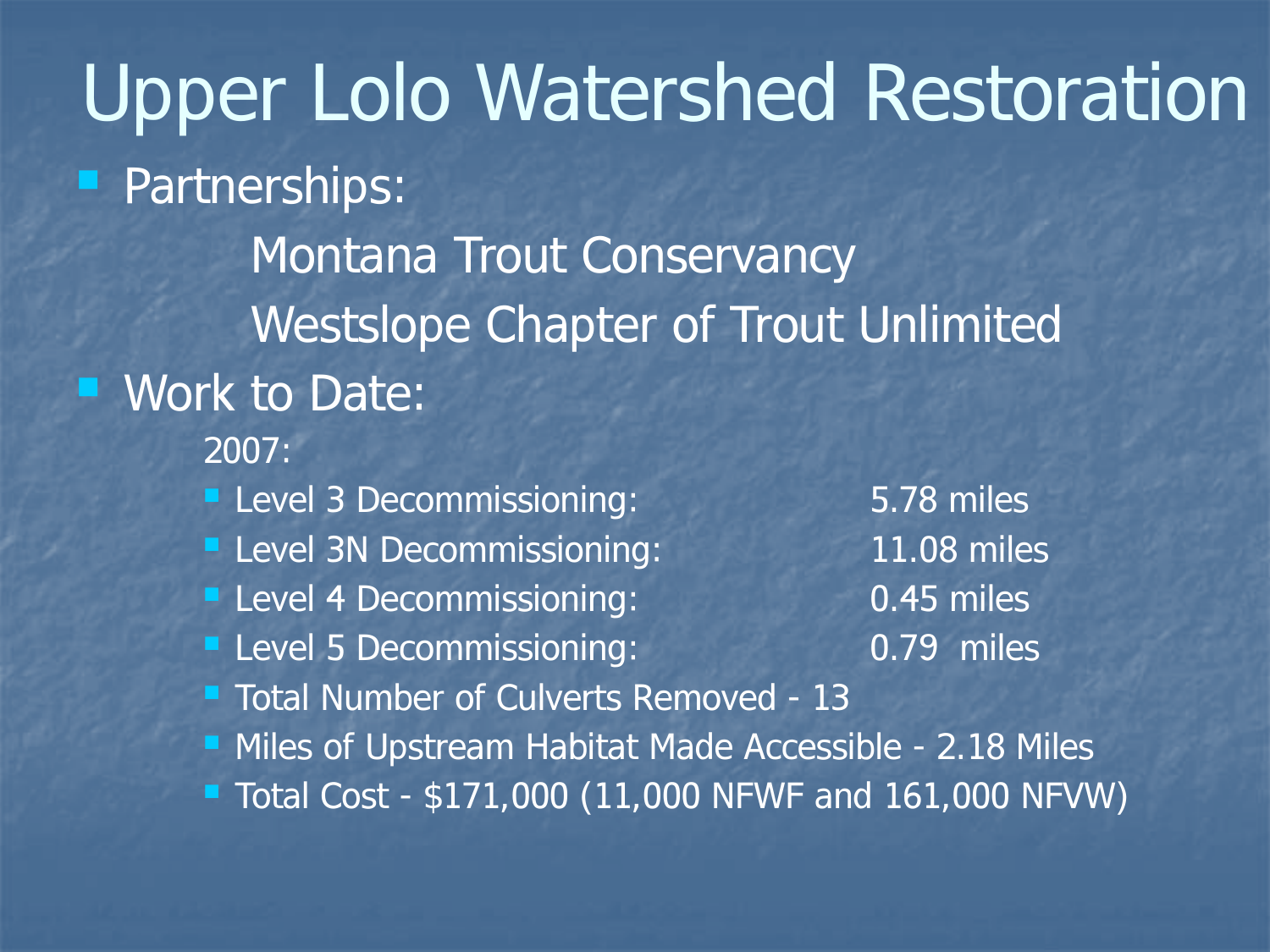

Upper Lolo Watershed Restoration
Partnerships:
		Montana Trout Conservancy
		Westslope Chapter of Trout Unlimited
Work to Date:
2007:
Level 3 Decommissioning:		5.78 miles
Level 3N Decommissioning:		11.08 miles
Level 4 Decommissioning:		0.45 miles
Level 5 Decommissioning:		0.79  miles
Total Number of Culverts Removed - 13
Miles of Upstream Habitat Made Accessible - 2.18 Miles
Total Cost - $171,000 (11,000 NFWF and 161,000 NFVW)